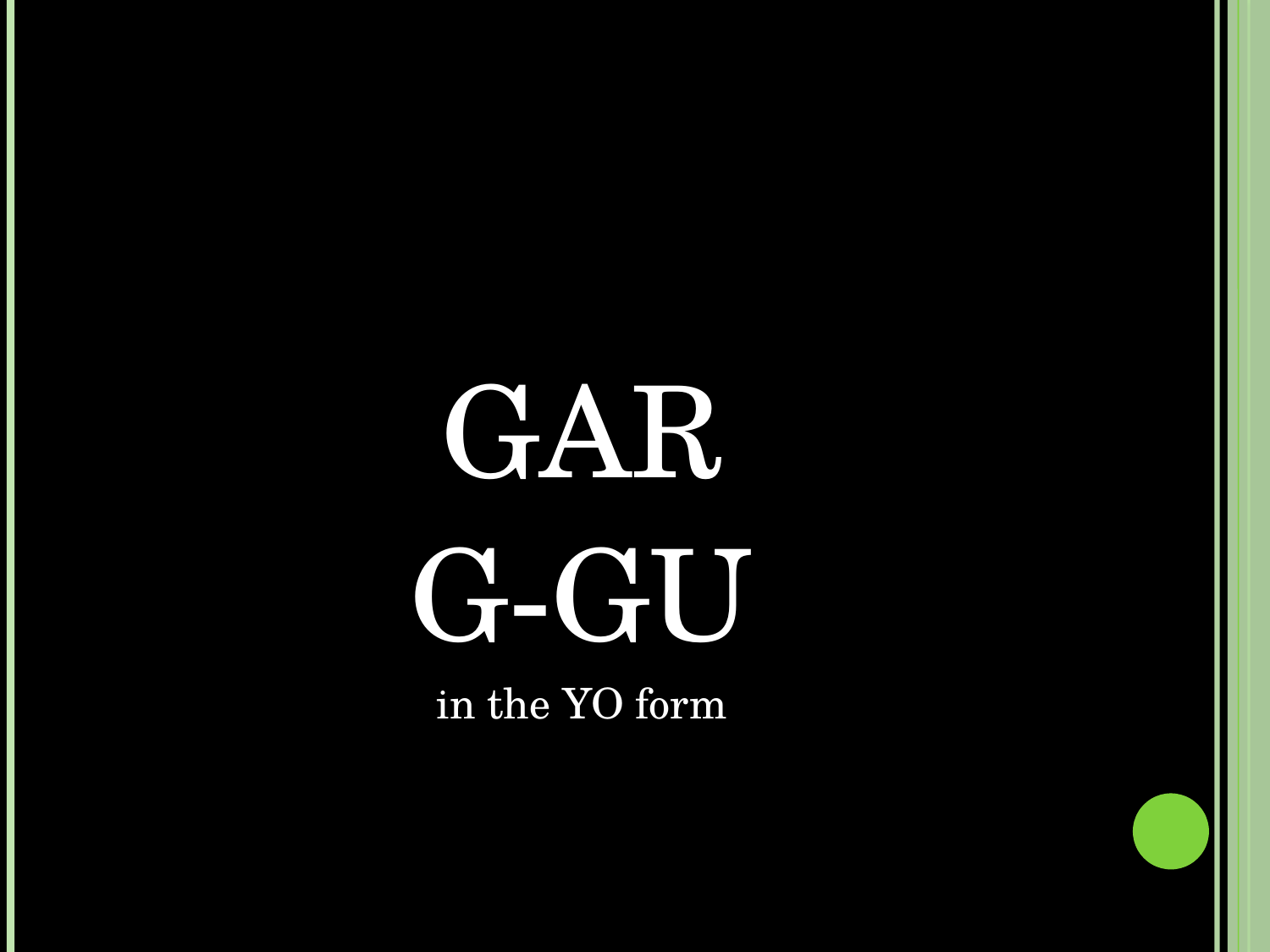

#

GAR
G-GU
in the YO form